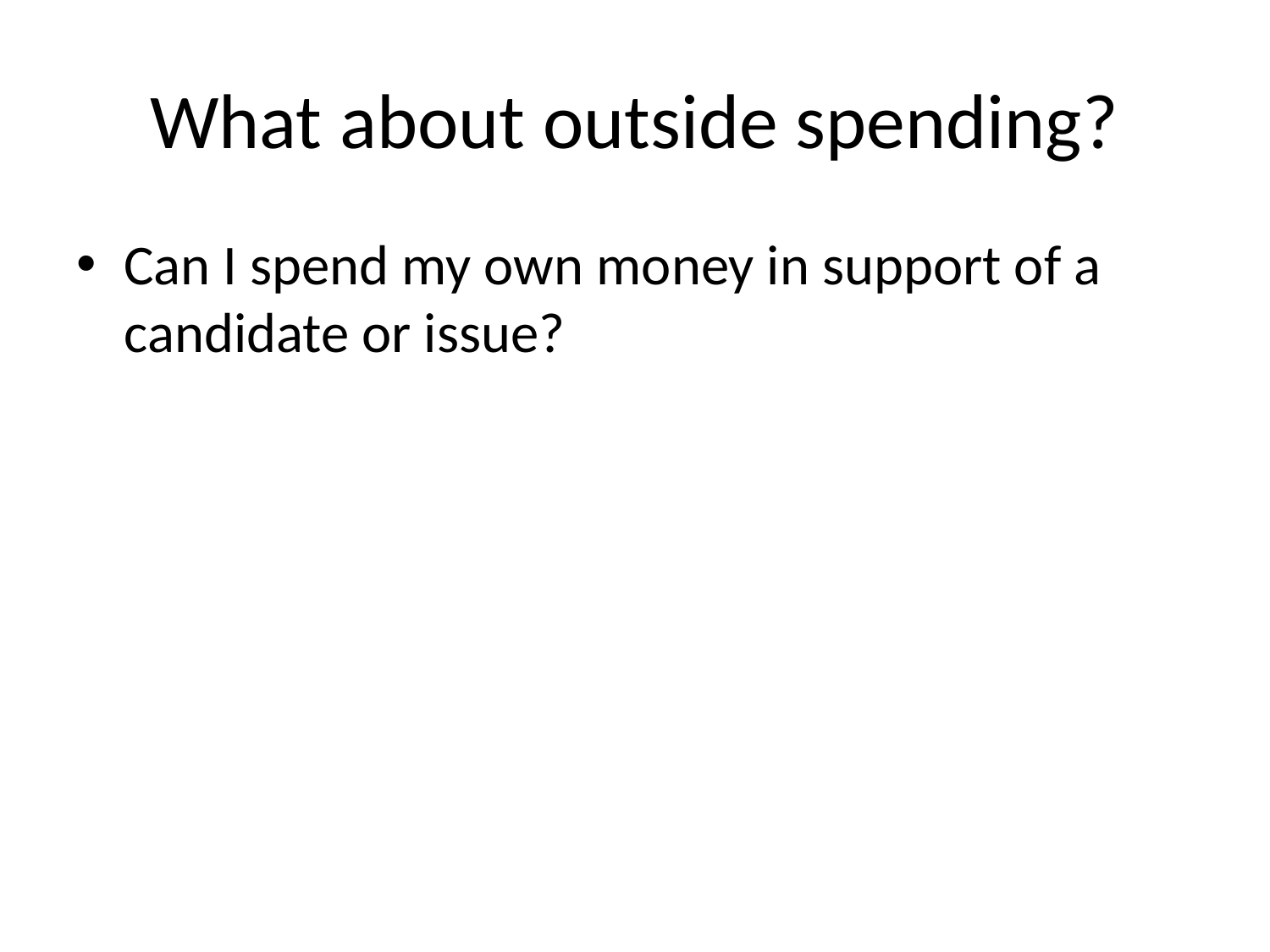

# What about outside spending?
Can I spend my own money in support of a candidate or issue?